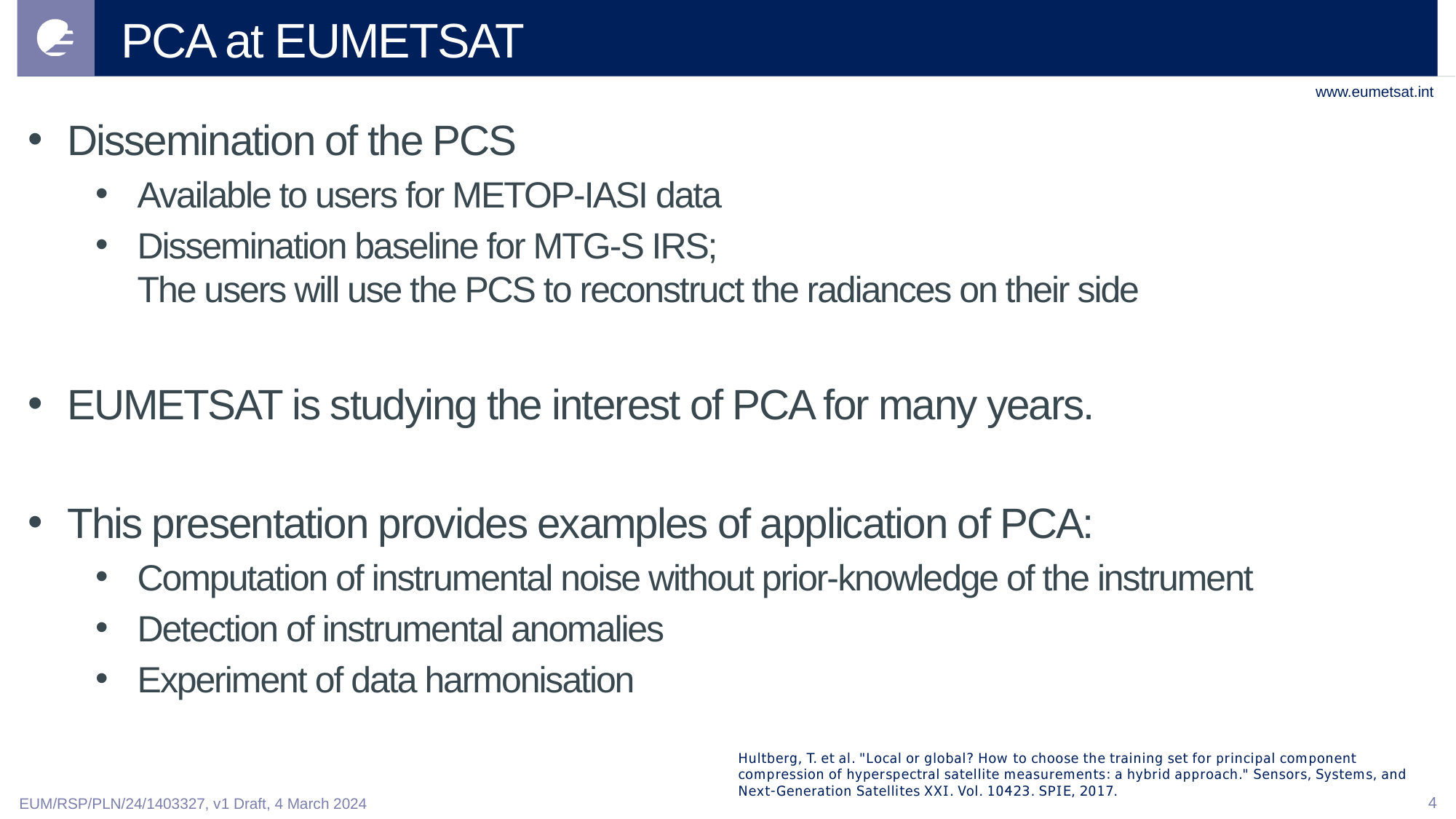

# PCA at EUMETSAT
Dissemination of the PCS
Available to users for METOP-IASI data
Dissemination baseline for MTG-S IRS;
The users will use the PCS to reconstruct the radiances on their side

EUMETSAT is studying the interest of PCA for many years.

This presentation provides examples of application of PCA:
Computation of instrumental noise without prior-knowledge of the instrument
Detection of instrumental anomalies
Experiment of data harmonisation
Hultberg, T. et al. "Local or global? How to choose the training set for principal component compression of hyperspectral satellite measurements: a hybrid approach." Sensors, Systems, and Next-Generation Satellites XXI. Vol. 10423. SPIE, 2017.